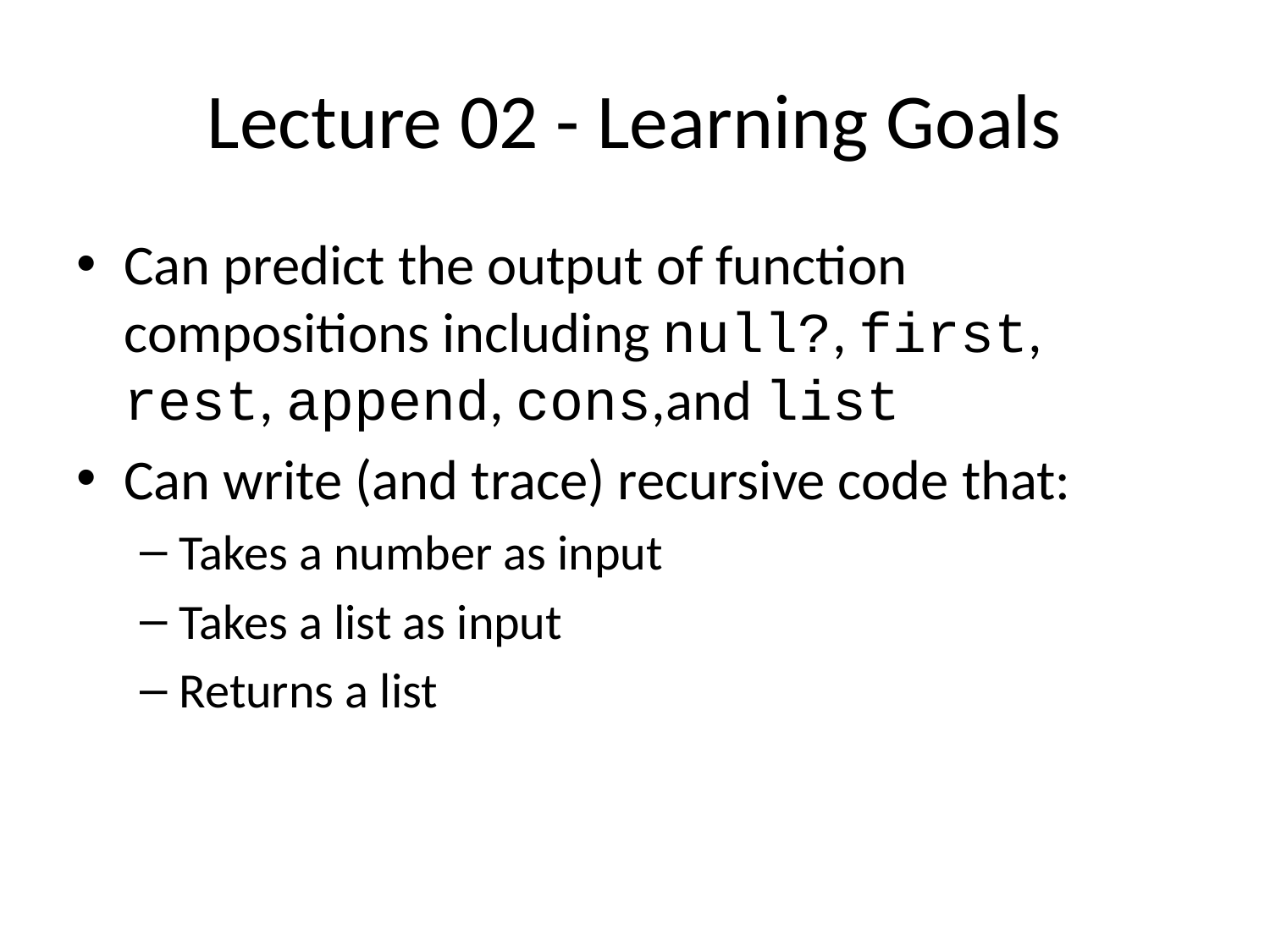

# Lecture 02 - Learning Goals
Can predict the output of function compositions including null?, first, rest, append, cons,and list
Can write (and trace) recursive code that:
Takes a number as input
Takes a list as input
Returns a list